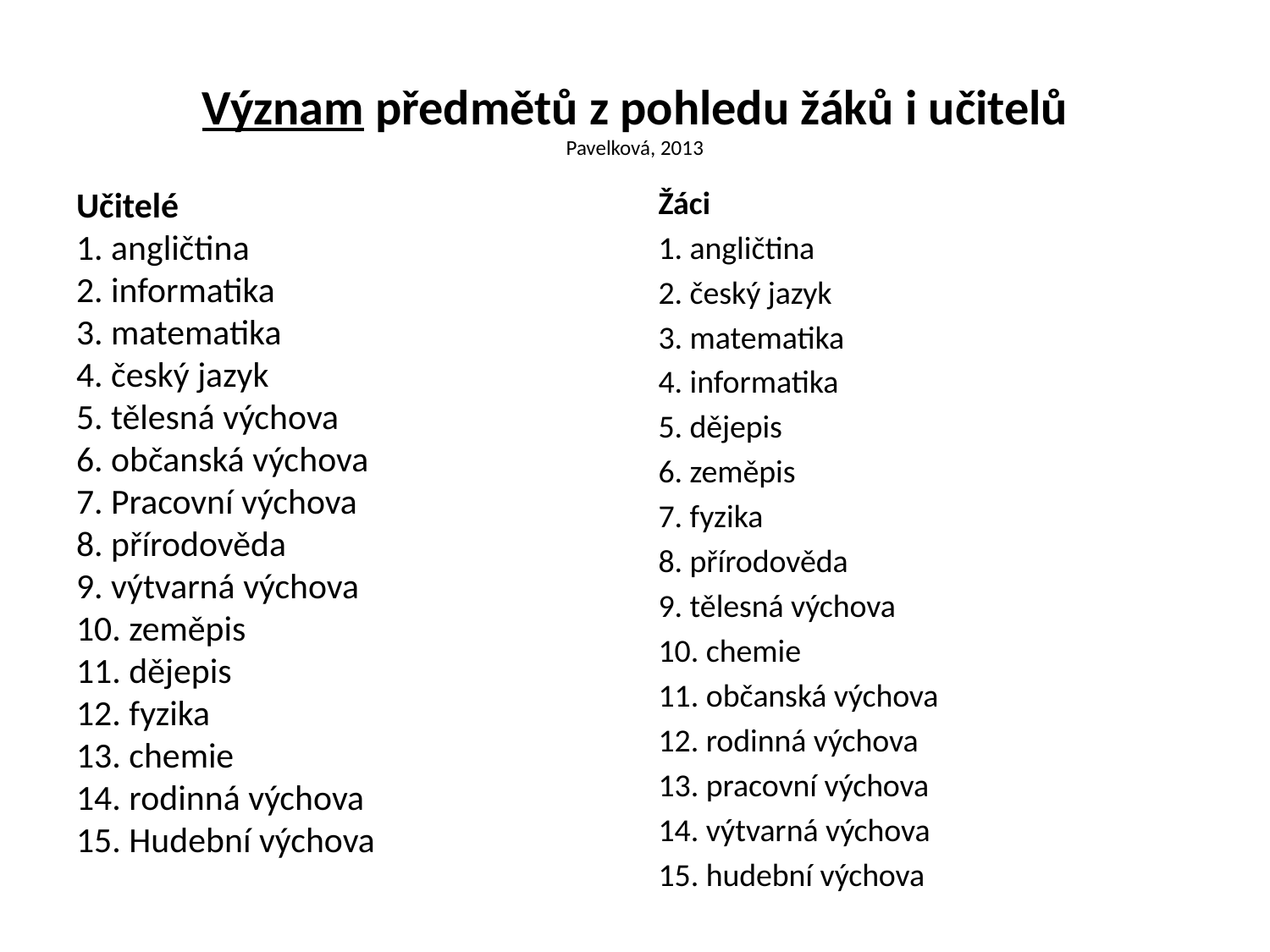

# Význam předmětů z pohledu žáků i učitelů Pavelková, 2013
Učitelé
1. angličtina
2. informatika
3. matematika
4. český jazyk
5. tělesná výchova
6. občanská výchova
7. Pracovní výchova
8. přírodověda
9. výtvarná výchova
10. zeměpis
11. dějepis
12. fyzika
13. chemie
14. rodinná výchova
15. Hudební výchova
Žáci
1. angličtina
2. český jazyk
3. matematika
4. informatika
5. dějepis
6. zeměpis
7. fyzika
8. přírodověda
9. tělesná výchova
10. chemie
11. občanská výchova
12. rodinná výchova
13. pracovní výchova
14. výtvarná výchova
15. hudební výchova